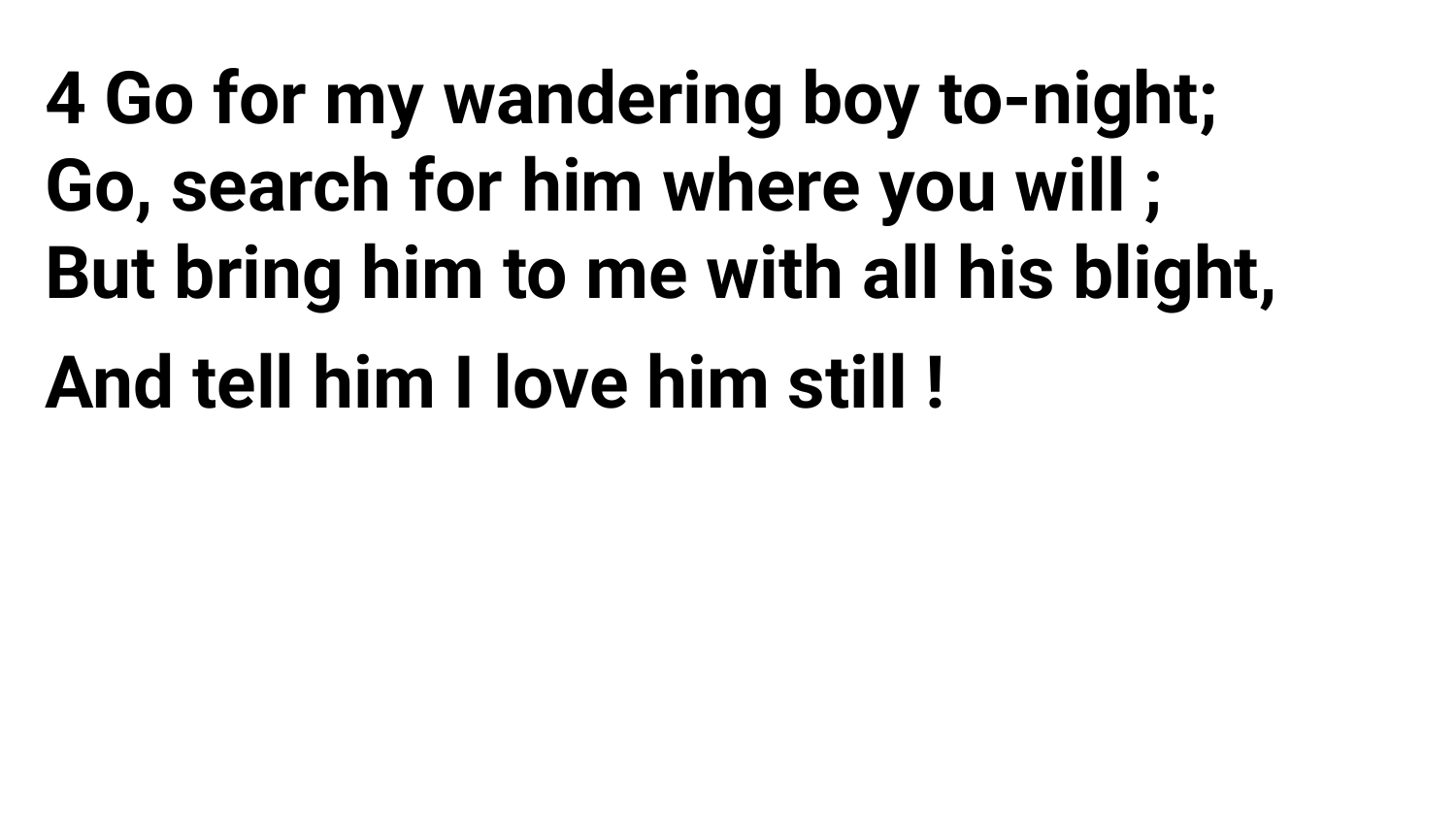

4 Go for my wandering boy to-night;
Go, search for him where you will ;
But bring him to me with all his blight,
And tell him I love him still !